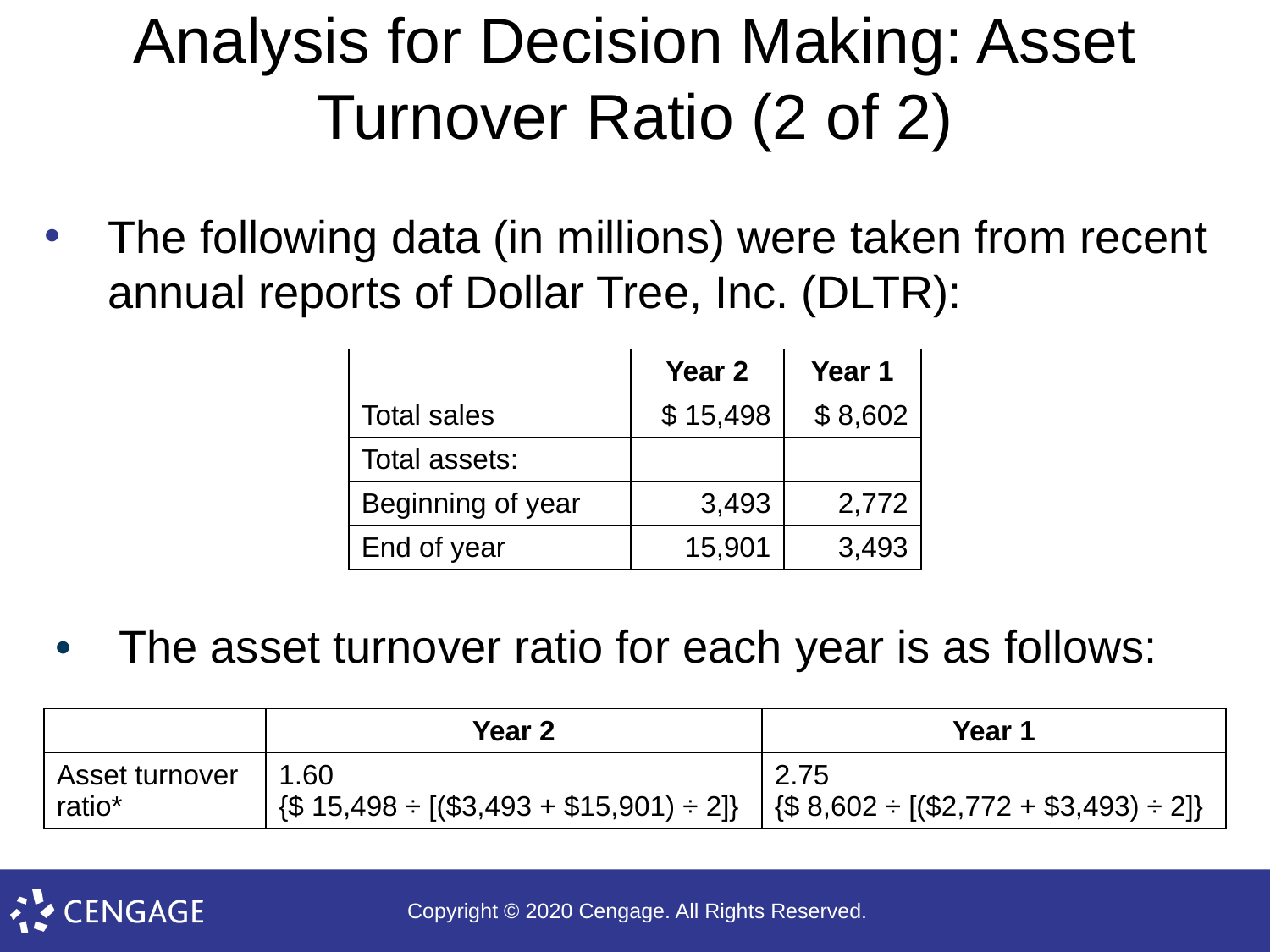

# Analysis for Decision Making: Asset Turnover Ratio (2 of 2)
The following data (in millions) were taken from recent annual reports of Dollar Tree, Inc. (DLTR):
|  | Year 2 | Year 1 |
| --- | --- | --- |
| Total sales | $ 15,498 | $ 8,602 |
| Total assets: |  |  |
| Beginning of year | 3,493 | 2,772 |
| End of year | 15,901 | 3,493 |
The asset turnover ratio for each year is as follows:
|  | Year 2 | Year 1 |
| --- | --- | --- |
| Asset turnover ratio\* | 1.60 {$ 15,498 ÷ [($3,493 + $15,901) ÷ 2]} | 2.75 {$ 8,602 ÷ [($2,772 + $3,493) ÷ 2]} |